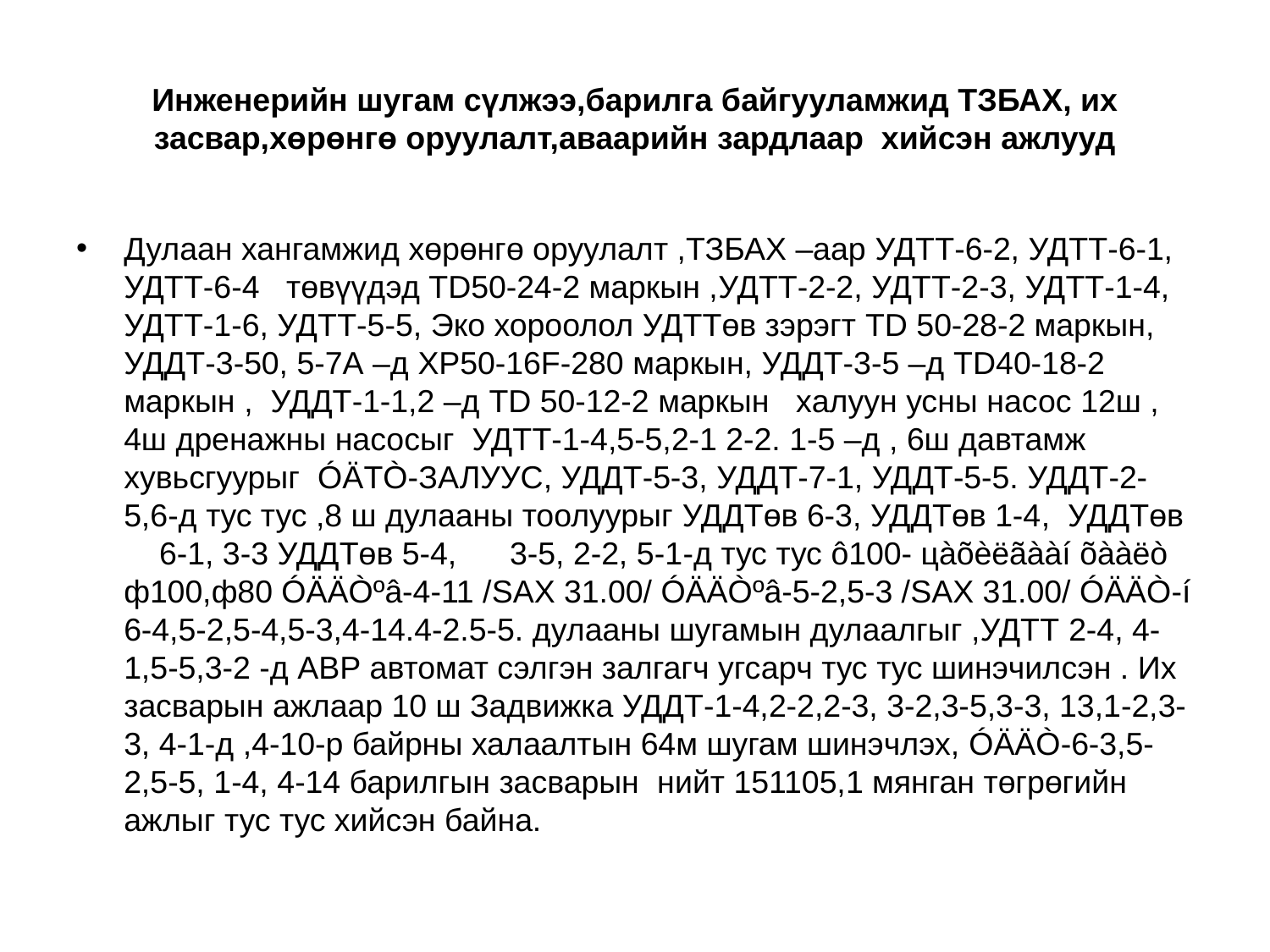

# Инженерийн шугам сүлжээ,барилга байгууламжид ТЗБАХ, их засвар,хөрөнгө оруулалт,аваарийн зардлаар  хийсэн ажлууд
Дулаан хангамжид хөрөнгө оруулалт ,ТЗБАХ –аар УДТТ-6-2, УДТТ-6-1, УДТТ-6-4   төвүүдэд TD50-24-2 маркын ,УДТТ-2-2, УДТТ-2-3, УДТТ-1-4, УДТТ-1-6, УДТТ-5-5, Эко хороолол УДТТөв зэрэгт TD 50-28-2 маркын, УДДТ-3-50, 5-7А –д XP50-16F-280 маркын, УДДТ-3-5 –д TD40-18-2 маркын ,  УДДТ-1-1,2 –д TD 50-12-2 маркын   халуун усны насос 12ш , 4ш дренажны насосыг  УДТТ-1-4,5-5,2-1 2-2. 1-5 –д , 6ш давтамж хувьсгуурыг  ÓÄТÒ-ЗАЛУУС, УДДТ-5-3, УДДТ-7-1, УДДТ-5-5. УДДТ-2-5,6-д тус тус ,8 ш дулааны тоолуурыг УДДТөв 6-3, УДДТөв 1-4,  УДДТөв      6-1, 3-3 УДДТөв 5-4,      3-5, 2-2, 5-1-д тус тус ô100- цàõèëãààí õààëò ф100,ф80 ÓÄÄÒºâ-4-11 /SAX 31.00/ ÓÄÄÒºâ-5-2,5-3 /SAX 31.00/ ÓÄÄÒ-í 6-4,5-2,5-4,5-3,4-14.4-2.5-5. дулааны шугамын дулаалгыг ,УДТТ 2-4, 4-1,5-5,3-2 -д АВР автомат сэлгэн залгагч угсарч тус тус шинэчилсэн . Их засварын ажлаар 10 ш Задвижка УДДТ-1-4,2-2,2-3, 3-2,3-5,3-3, 13,1-2,3-3, 4-1-д ,4-10-р байрны халаалтын 64м шугам шинэчлэх, ÓÄÄÒ-6-3,5-2,5-5, 1-4, 4-14 барилгын засварын  нийт 151105,1 мянган төгрөгийн ажлыг тус тус хийсэн байна.